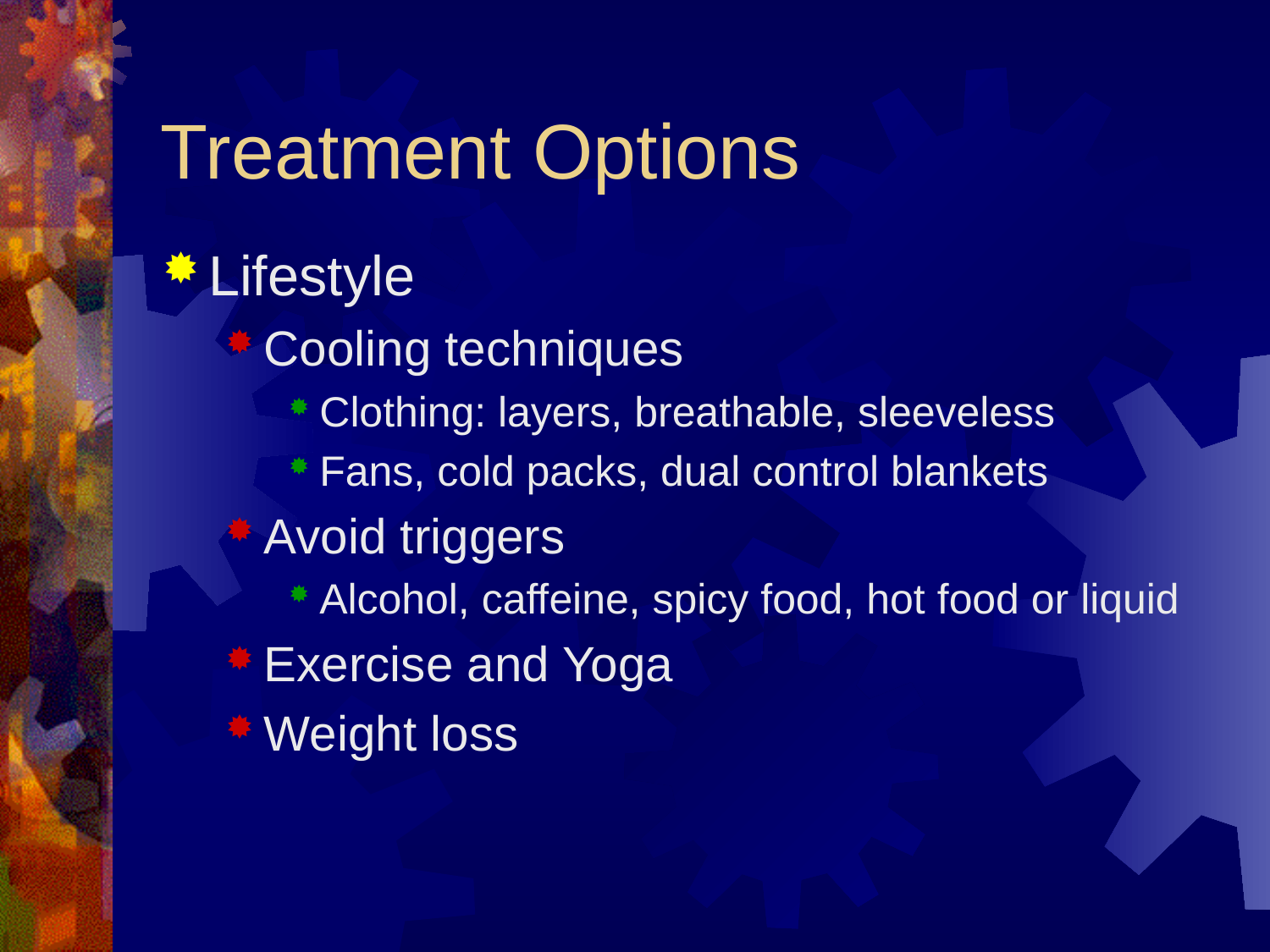

# Treatment Options
Lifestyle
Cooling techniques
Clothing: layers, breathable, sleeveless
Fans, cold packs, dual control blankets
Avoid triggers
Alcohol, caffeine, spicy food, hot food or liquid
Exercise and Yoga
Weight loss